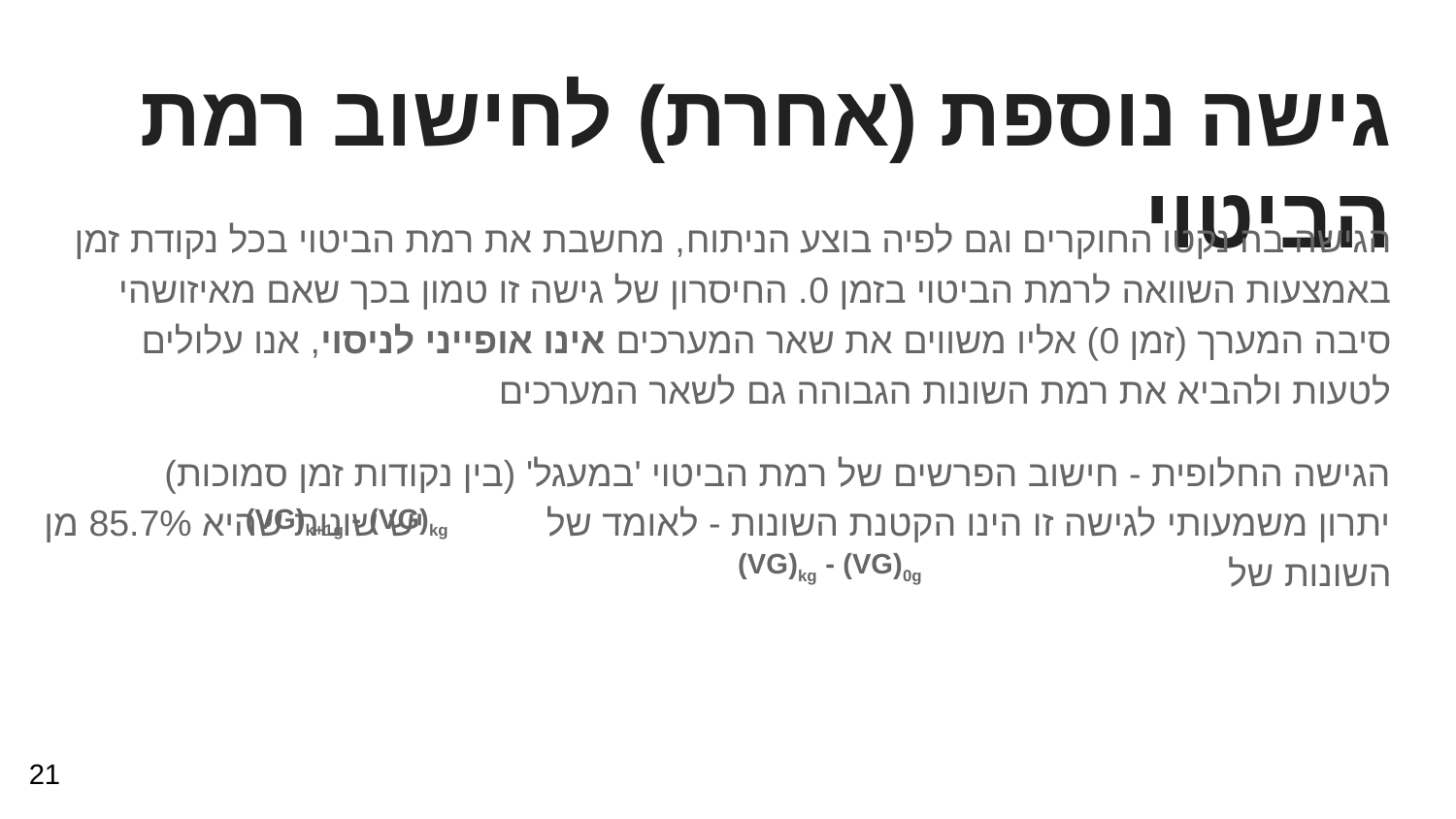

# גישה נוספת (אחרת) לחישוב רמת הביטוי
הגישה בה נקטו החוקרים וגם לפיה בוצע הניתוח, מחשבת את רמת הביטוי בכל נקודת זמן באמצעות השוואה לרמת הביטוי בזמן 0. החיסרון של גישה זו טמון בכך שאם מאיזושהי סיבה המערך (זמן 0) אליו משווים את שאר המערכים אינו אופייני לניסוי, אנו עלולים לטעות ולהביא את רמת השונות הגבוהה גם לשאר המערכים
הגישה החלופית - חישוב הפרשים של רמת הביטוי 'במעגל' (בין נקודות זמן סמוכות)
יתרון משמעותי לגישה זו הינו הקטנת השונות - לאומד של            יש שונות שהיא 85.7% מן השונות של
(VG)k+1g - (VG)kg
(VG)kg - (VG)0g
21